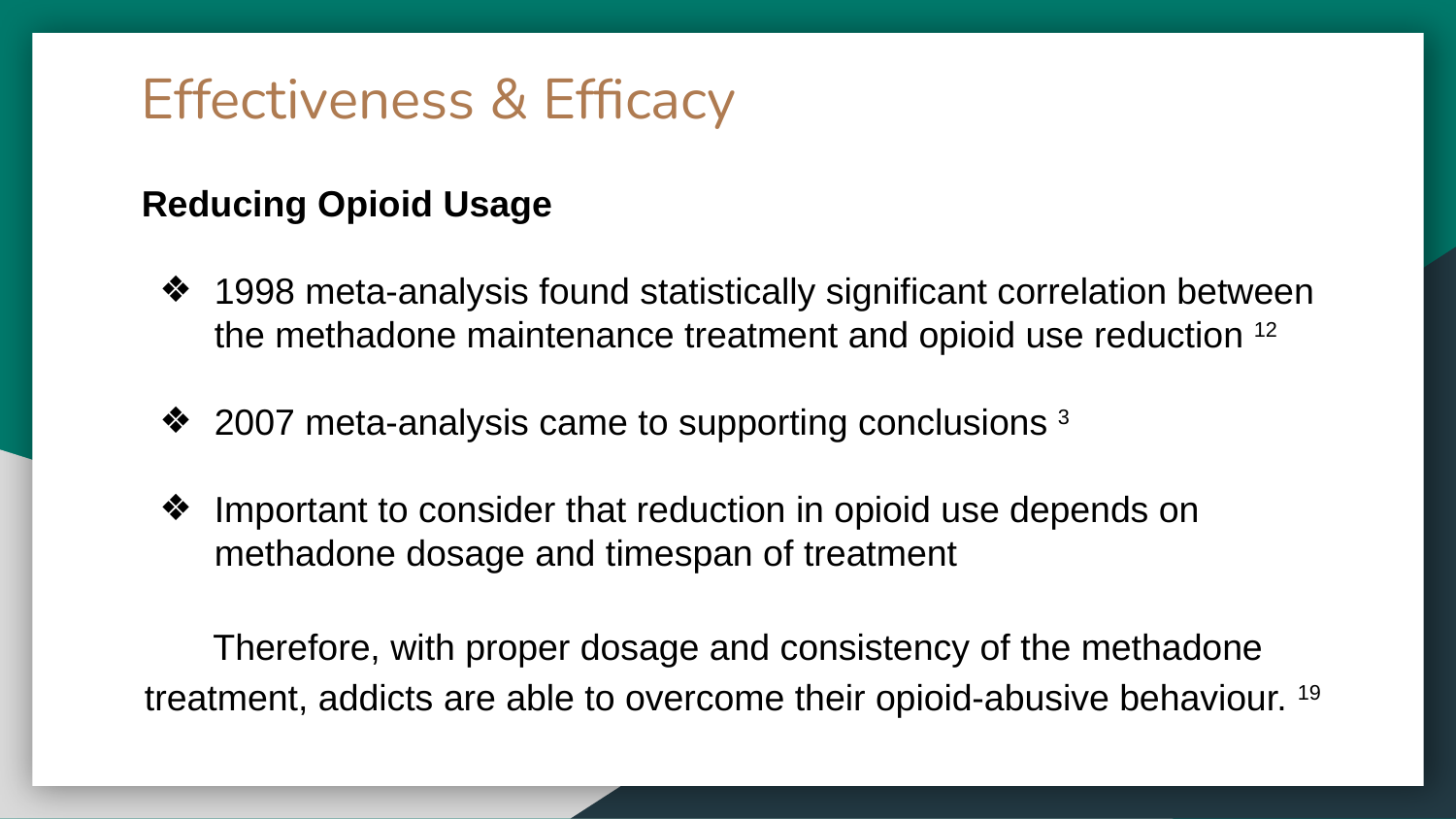

Effectiveness & Efficacy
Reducing Opioid Usage

1998 meta-analysis found statistically significant correlation between the methadone maintenance treatment and opioid use reduction 12

2007 meta-analysis came to supporting conclusions 3

Important to consider that reduction in opioid use depends on methadone dosage and timespan of treatment

Therefore, with proper dosage and consistency of the methadone treatment, addicts are able to overcome their opioid-abusive behaviour. 19